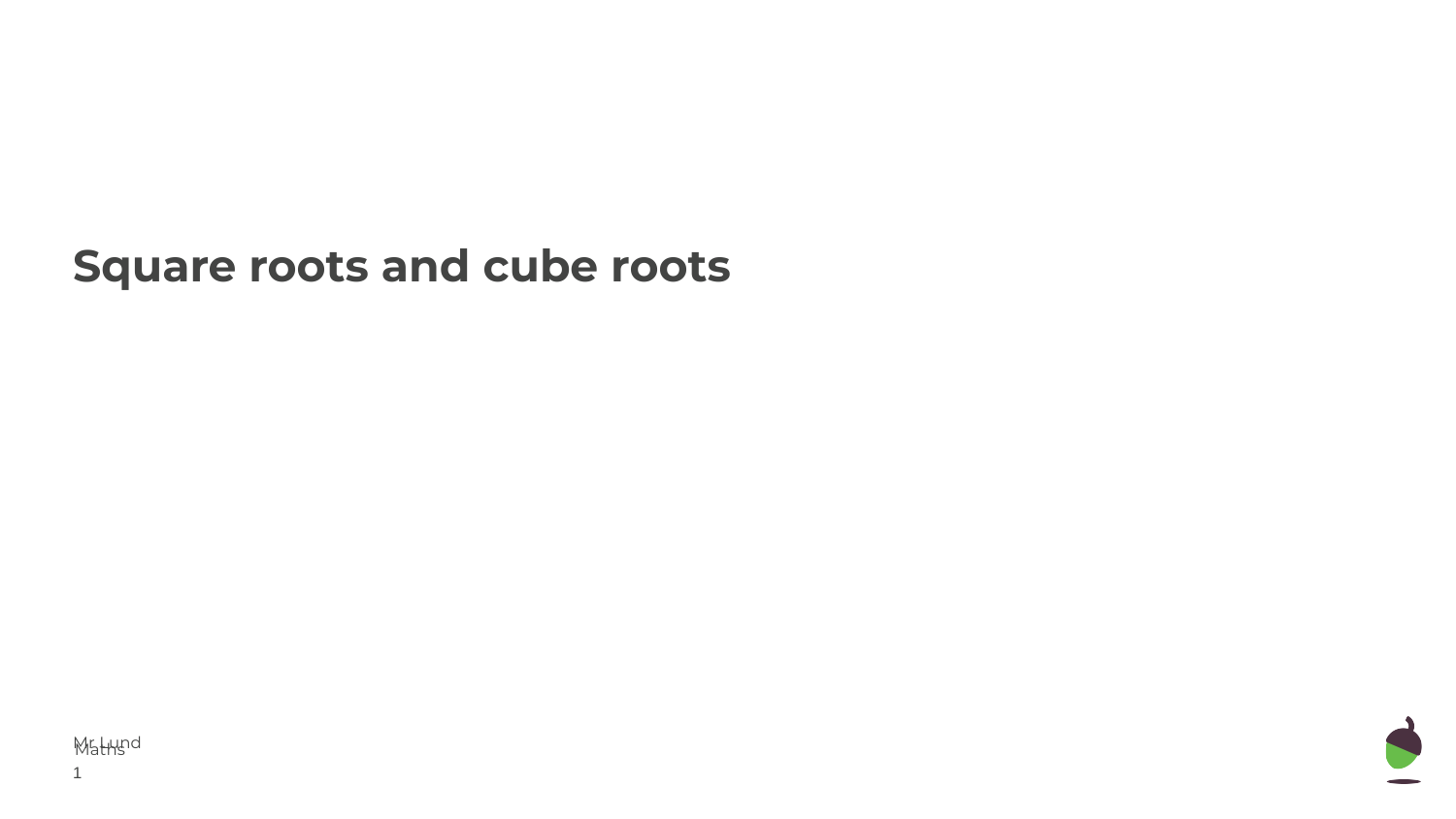

Square roots and cube roots
Mr Lund
Maths

1